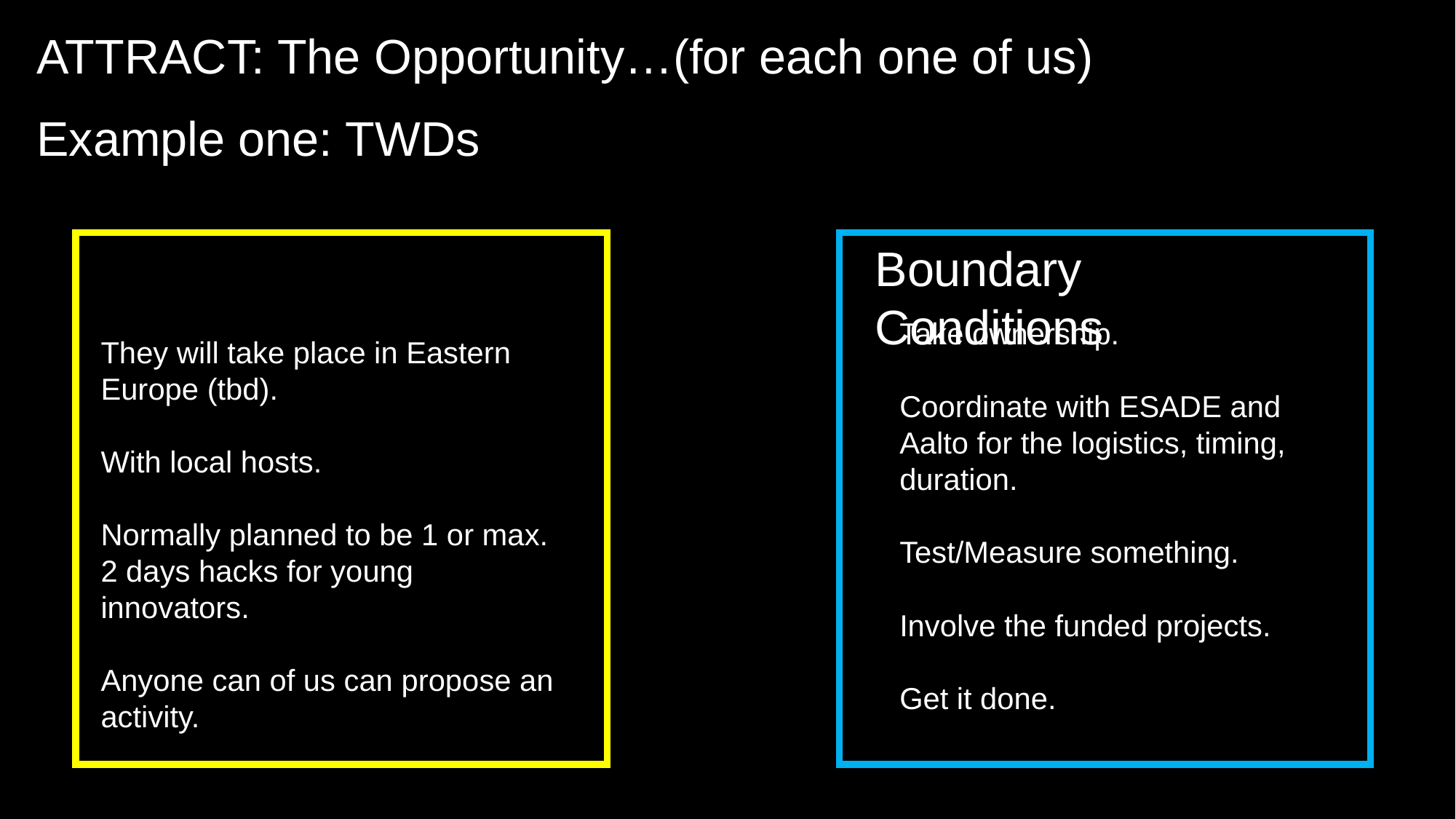

ATTRACT: The Opportunity…(for each one of us)
Example one: TWDs

Boundary Conditions

Take ownership.

Coordinate with ESADE and Aalto for the logistics, timing, duration.

Test/Measure something.

Involve the funded projects.

Get it done.
They will take place in Eastern Europe (tbd).

With local hosts.

Normally planned to be 1 or max. 2 days hacks for young innovators.

Anyone can of us can propose an activity.